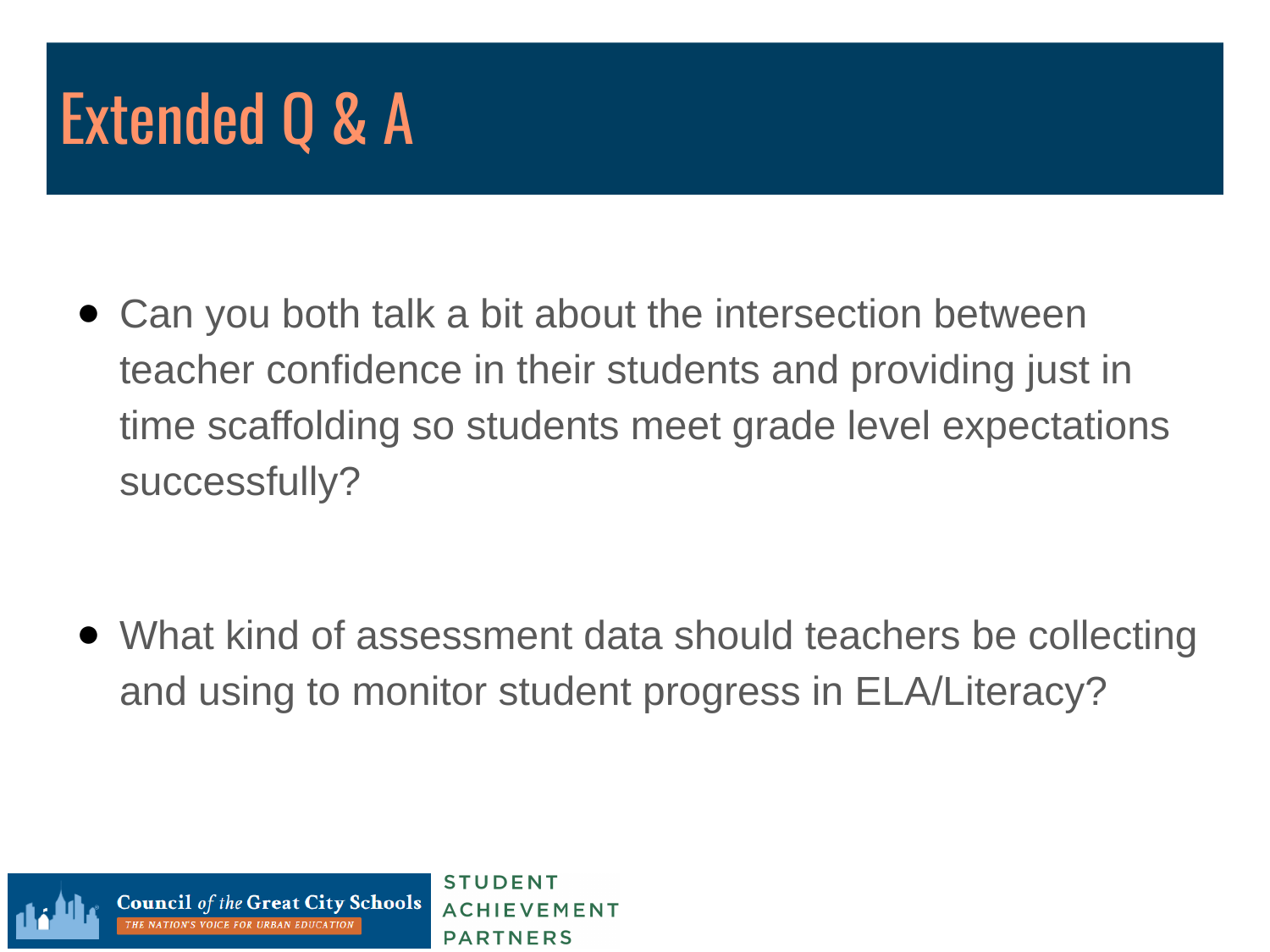

# Extended Q & A
Can you both talk a bit about the intersection between teacher confidence in their students and providing just in time scaffolding so students meet grade level expectations successfully?

What kind of assessment data should teachers be collecting and using to monitor student progress in ELA/Literacy?